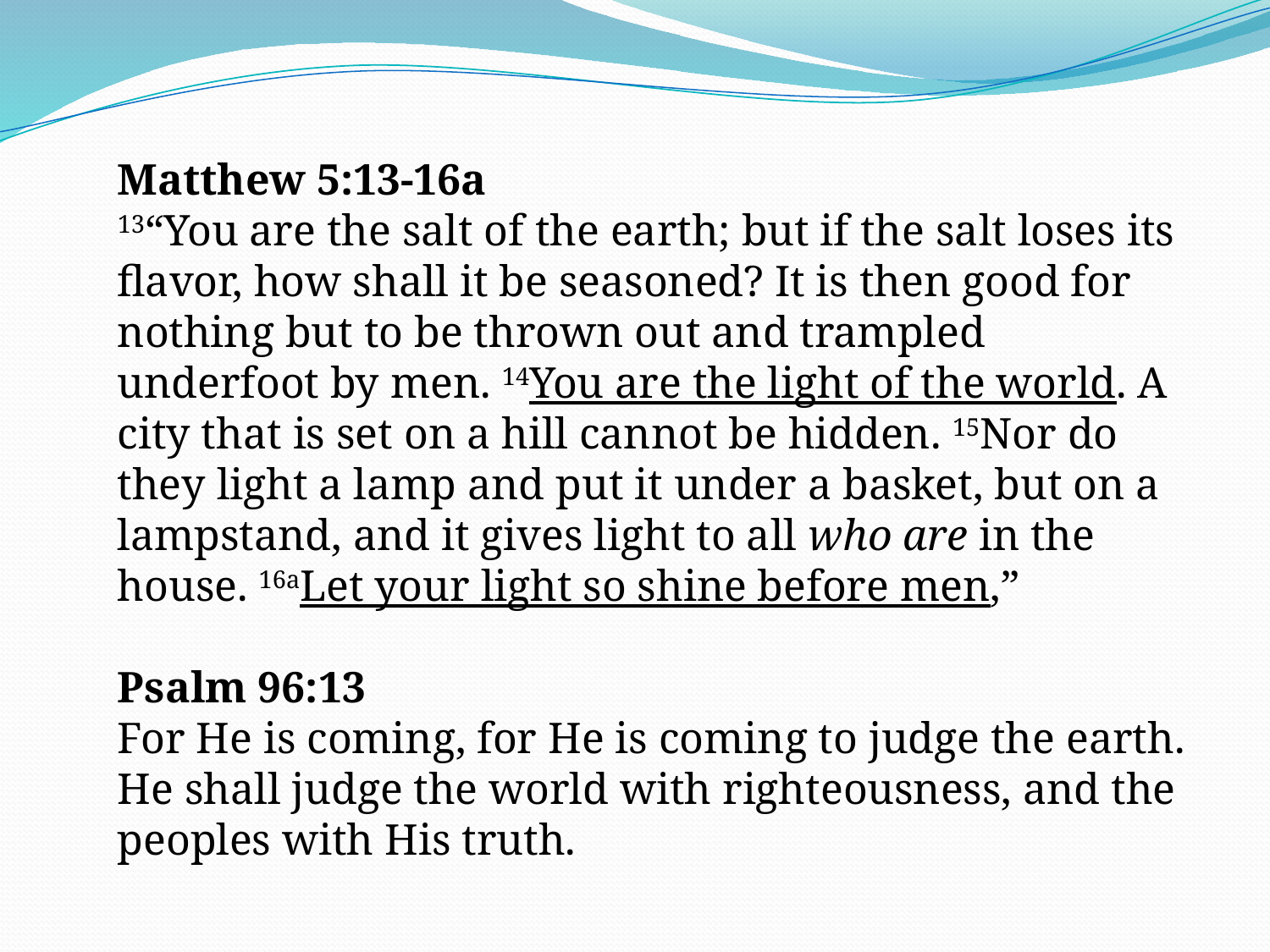

Matthew 5:13-16a
13“You are the salt of the earth; but if the salt loses its flavor, how shall it be seasoned? It is then good for nothing but to be thrown out and trampled underfoot by men. 14You are the light of the world. A city that is set on a hill cannot be hidden. 15Nor do they light a lamp and put it under a basket, but on a lampstand, and it gives light to all who are in the house. 16aLet your light so shine before men,”

Psalm 96:13
For He is coming, for He is coming to judge the earth. He shall judge the world with righteousness, and the peoples with His truth.